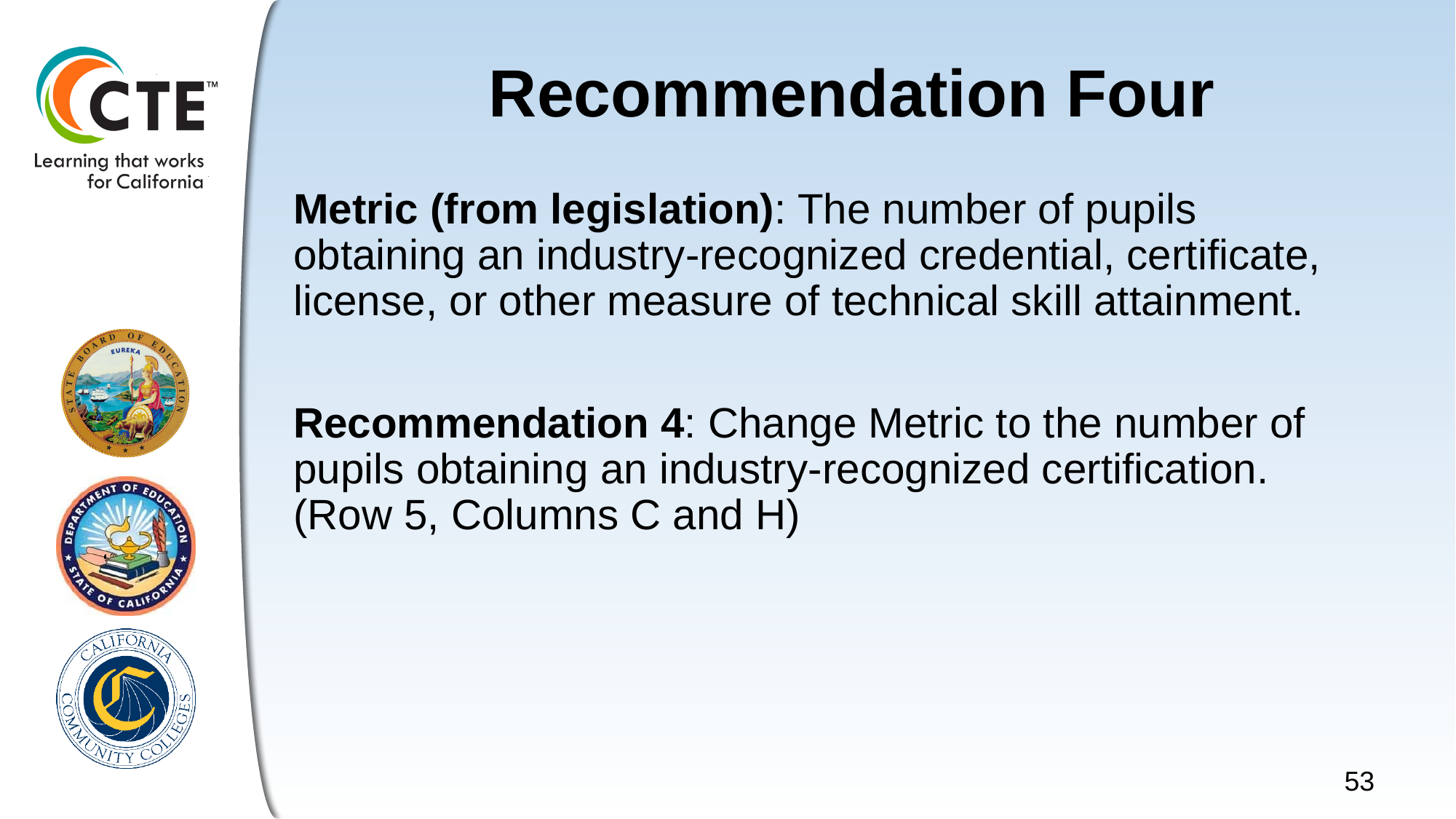

# Recommendation Four
Metric (from legislation): The number of pupils obtaining an industry-recognized credential, certificate, license, or other measure of technical skill attainment.

Recommendation 4: Change Metric to the number of pupils obtaining an industry-recognized certification. (Row 5, Columns C and H)